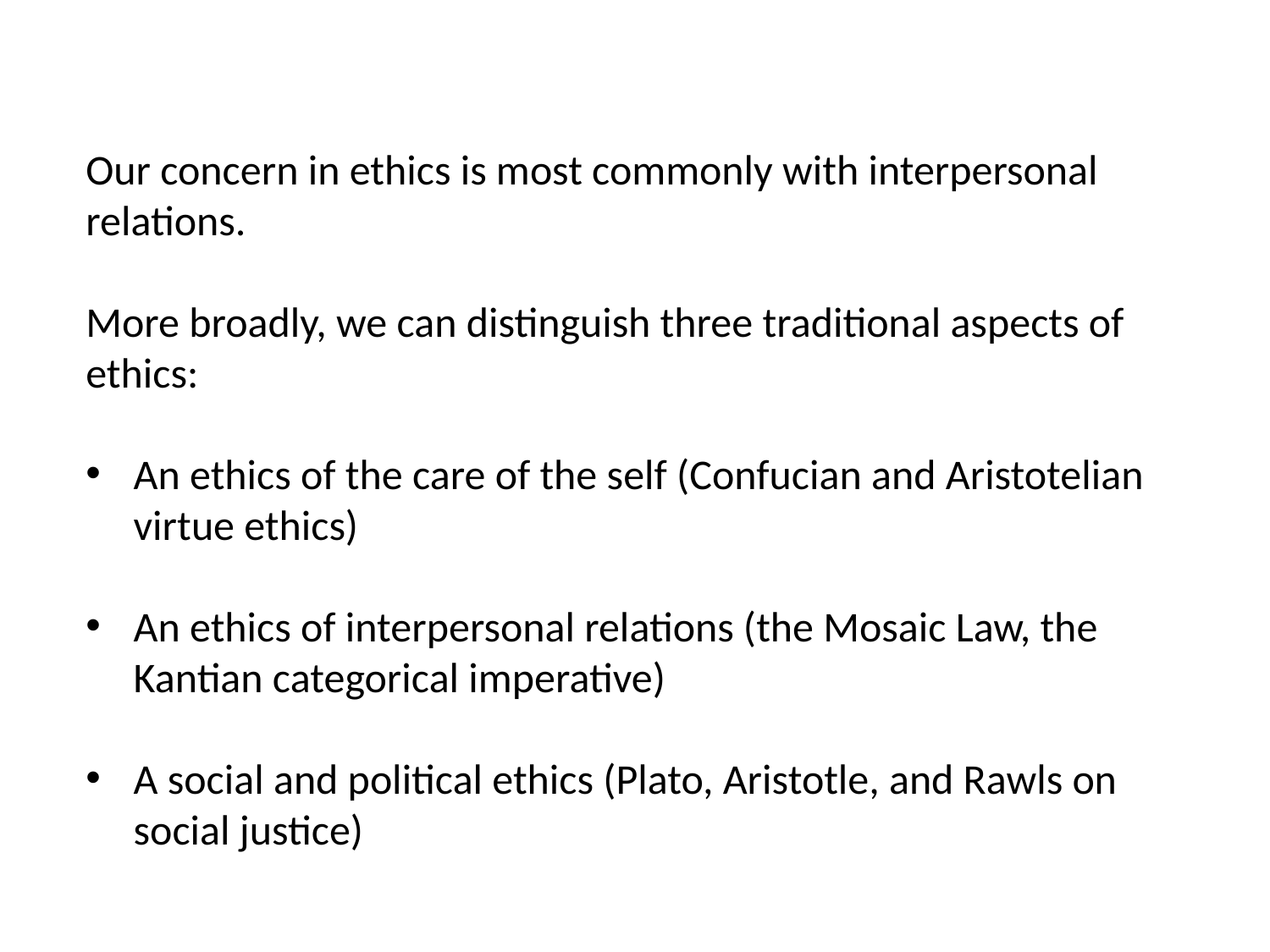

Our concern in ethics is most commonly with interpersonal relations.

More broadly, we can distinguish three traditional aspects of ethics:

An ethics of the care of the self (Confucian and Aristotelian virtue ethics)

An ethics of interpersonal relations (the Mosaic Law, the Kantian categorical imperative)

A social and political ethics (Plato, Aristotle, and Rawls on social justice)